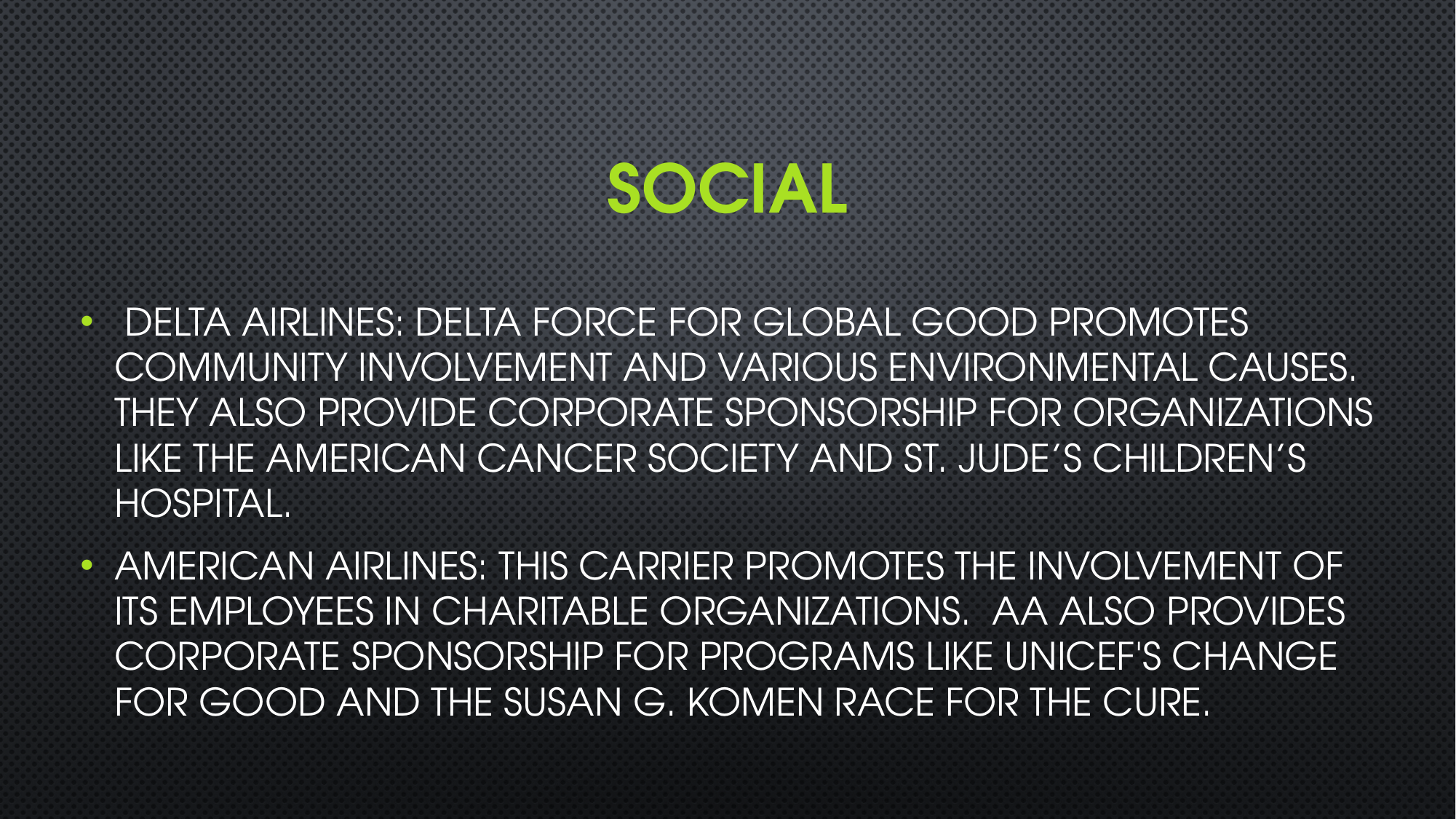

# social
 Delta Airlines: Delta Force for Global Good promotes community involvement and various environmental causes.  They also provide corporate sponsorship for organizations like the American Cancer Society and St. Jude’s Children’s Hospital.
American Airlines: This carrier promotes the involvement of its employees in charitable organizations.  AA also provides corporate sponsorship for programs like UNICEF's Change for Good and the Susan G. Komen Race for the Cure.